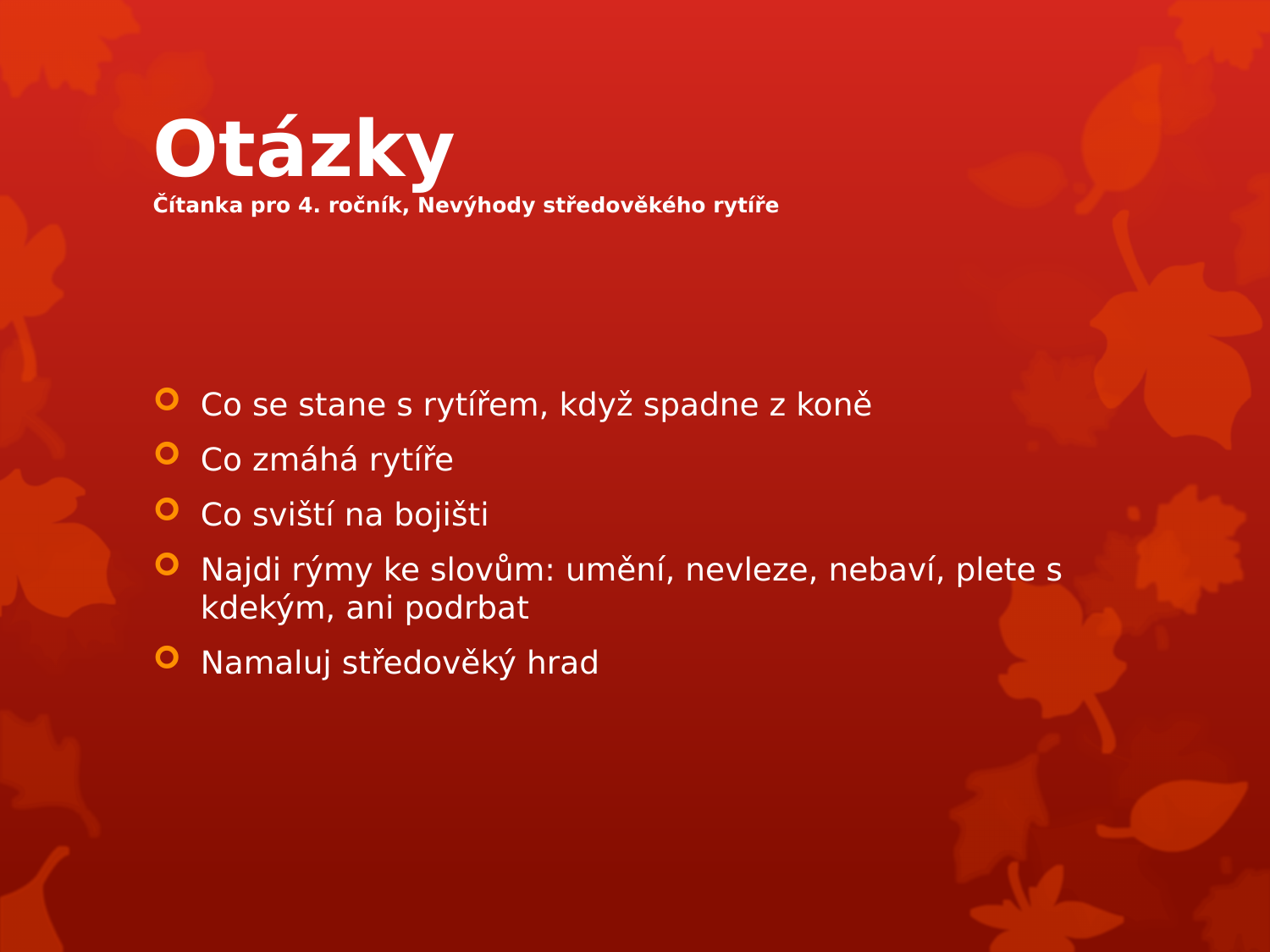

# Otázky Čítanka pro 4. ročník, Nevýhody středověkého rytíře
Co se stane s rytířem, když spadne z koně
Co zmáhá rytíře
Co sviští na bojišti
Najdi rýmy ke slovům: umění, nevleze, nebaví, plete s kdekým, ani podrbat
Namaluj středověký hrad